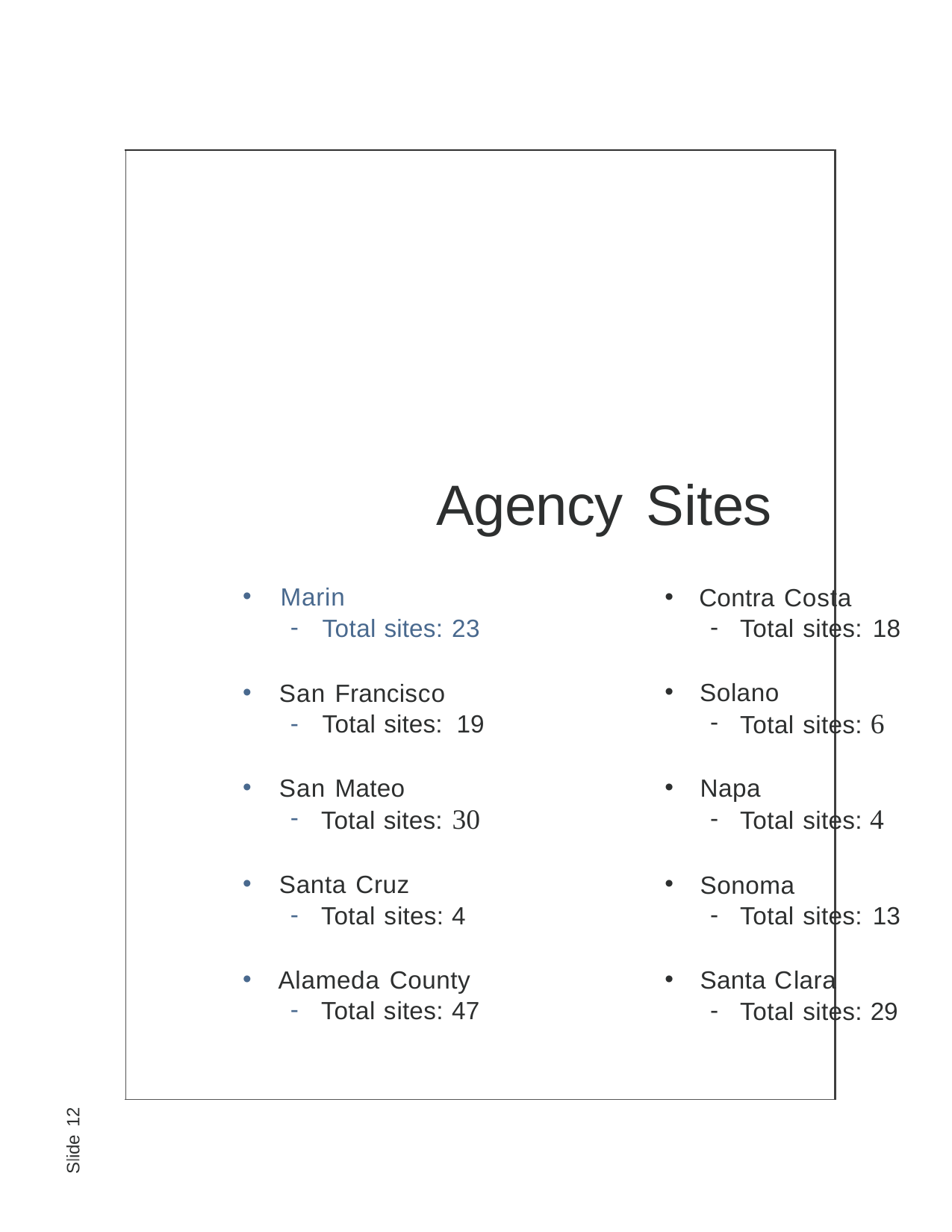

# Agency Sites
Marin
Total sites: 23

San Francisco
Total sites:  19

San Mateo
Total sites: 30

Santa Cruz
Total sites: 4

Alameda County
Total sites: 47
Contra Costa
Total sites: 18

Solano
Total sites: 6

Napa
Total sites: 4

Sonoma
Total sites: 13

Santa Clara
Total sites: 29
Slide 12